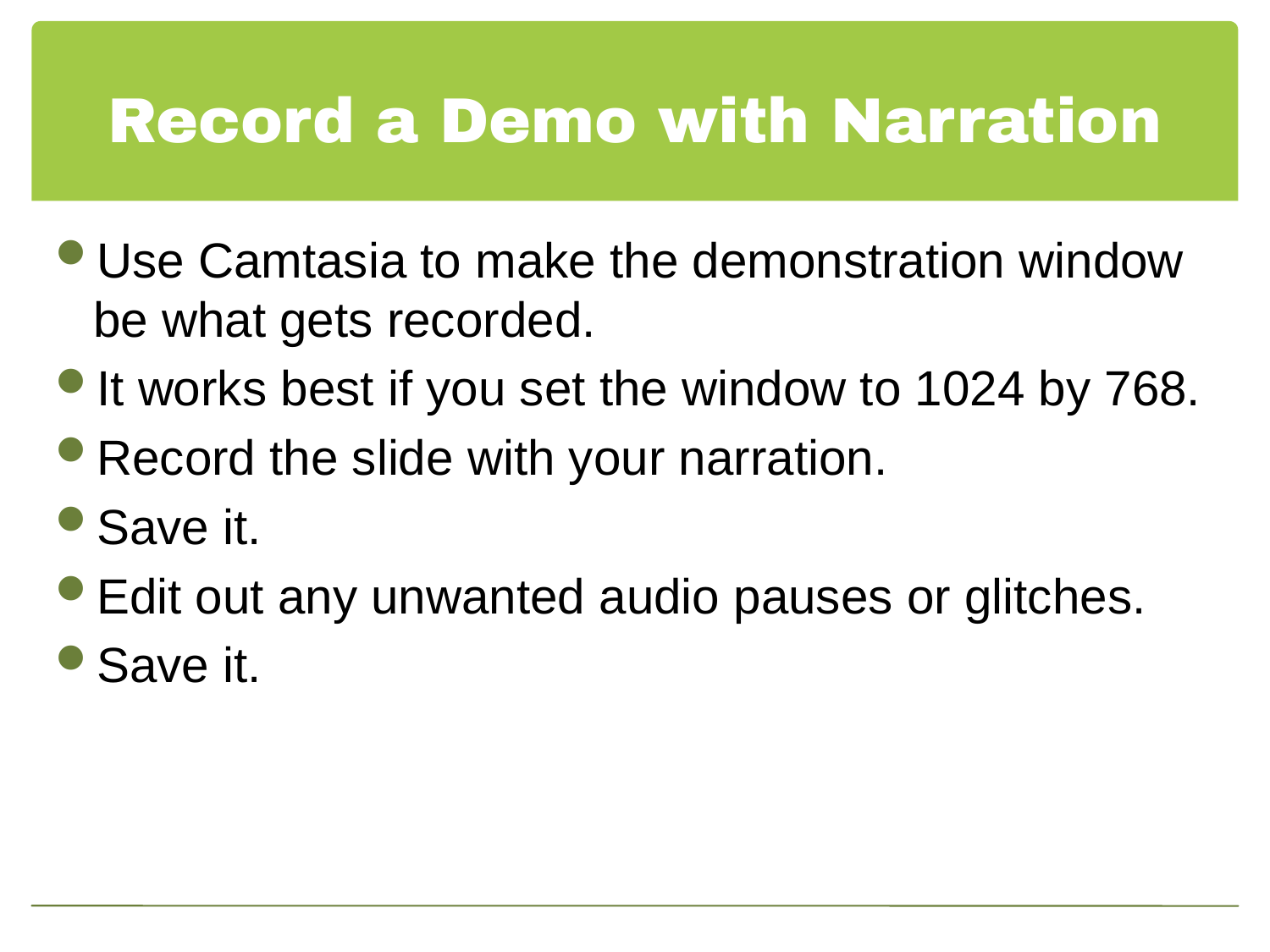

# Record a Demo with Narration
Use Camtasia to make the demonstration window be what gets recorded.
It works best if you set the window to 1024 by 768.
Record the slide with your narration.
Save it.
Edit out any unwanted audio pauses or glitches.
Save it.